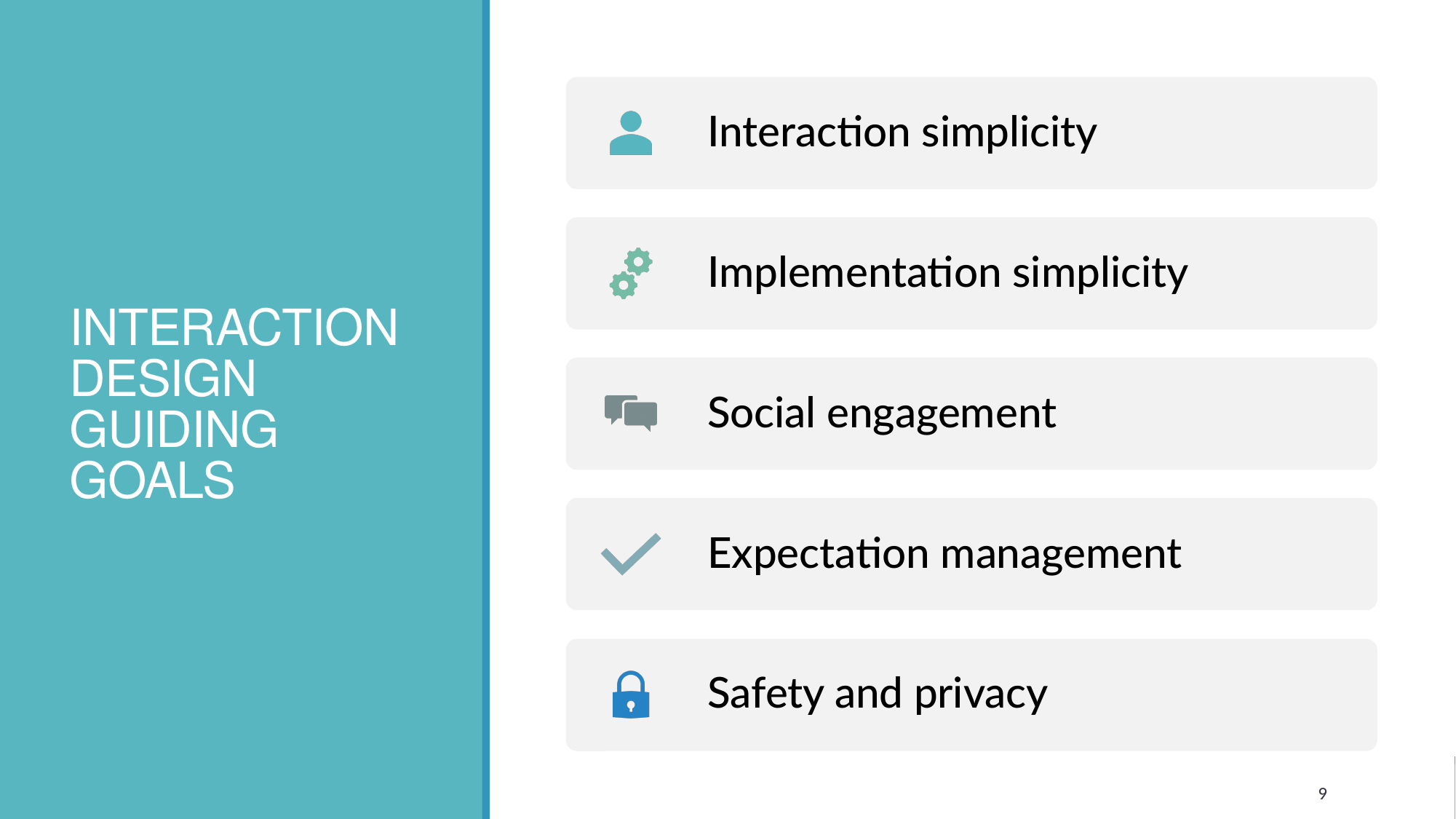

# INTERACTION DESIGN GUIDING GOALS
Interaction simplicity
Implementation simplicity
Social engagement
Expectation management
Safety and privacy
9